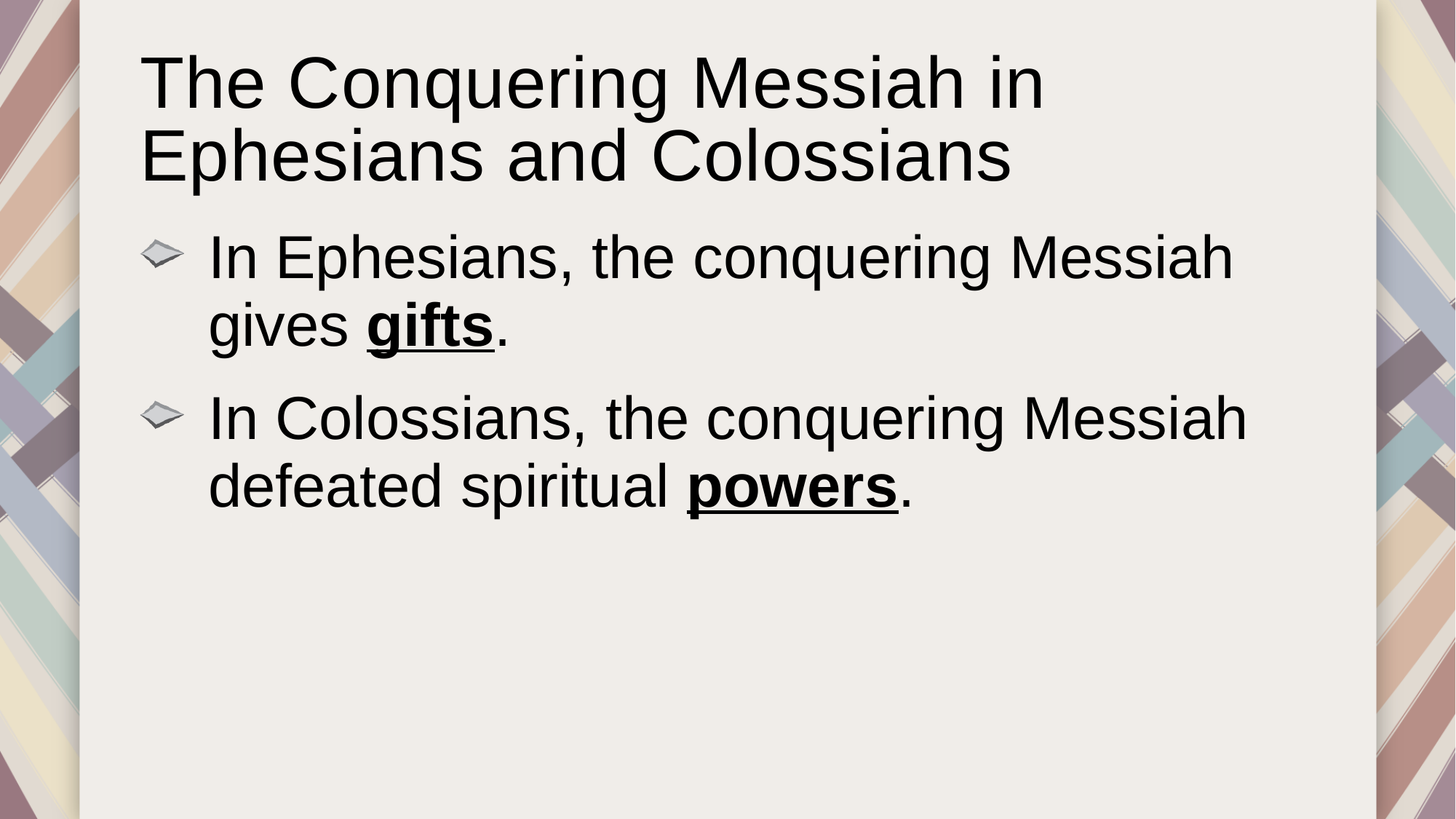

# The Conquering Messiah in Ephesians and Colossians
In Ephesians, the conquering Messiah gives gifts.
In Colossians, the conquering Messiah defeated spiritual powers.